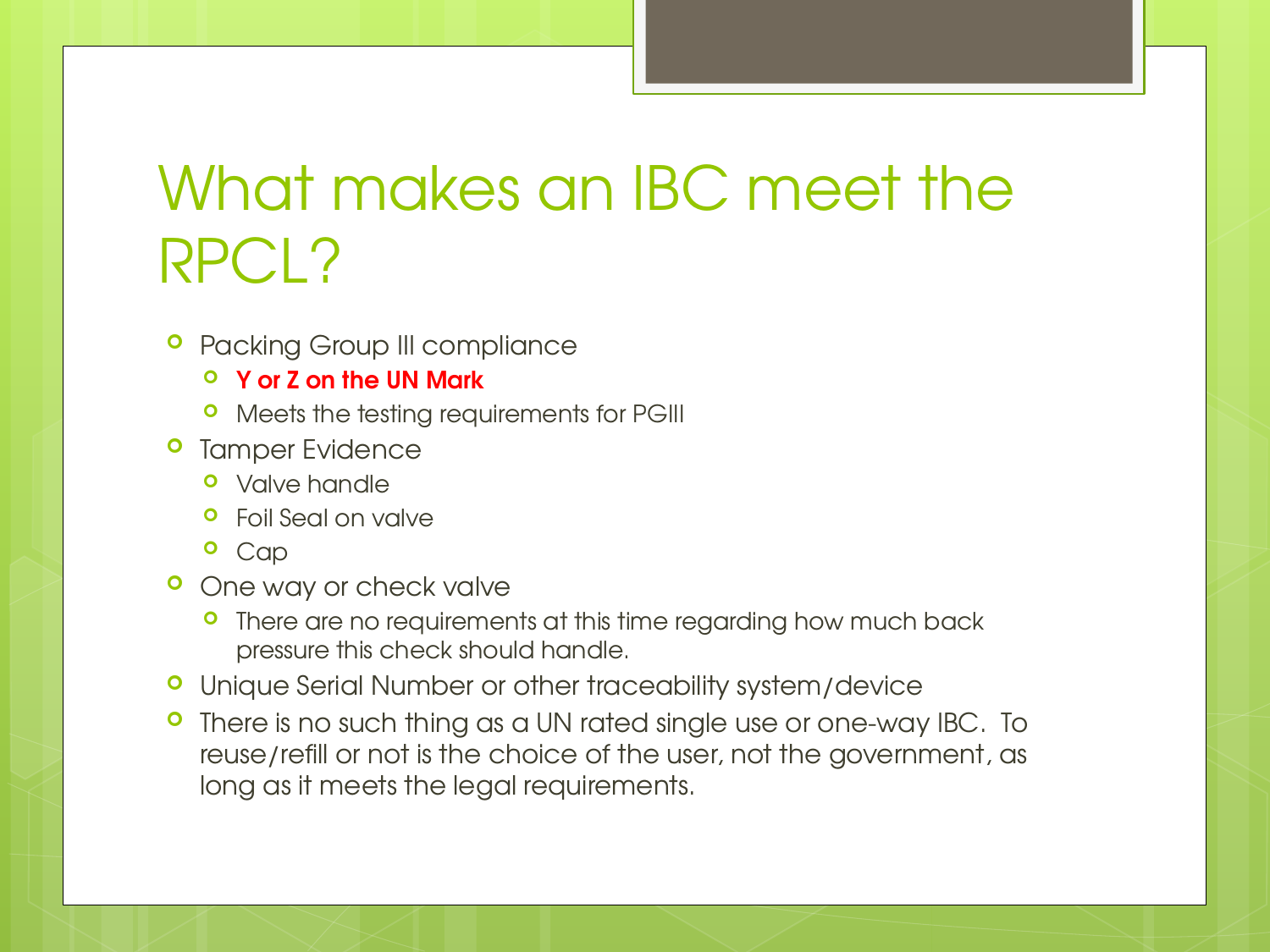

# What makes an IBC meet the RPCL?
Packing Group III compliance
Y or Z on the UN Mark
Meets the testing requirements for PGIII
Tamper Evidence
Valve handle
Foil Seal on valve
Cap
One way or check valve
There are no requirements at this time regarding how much back pressure this check should handle.
Unique Serial Number or other traceability system/device
There is no such thing as a UN rated single use or one-way IBC.  To reuse/refill or not is the choice of the user, not the government, as long as it meets the legal requirements.